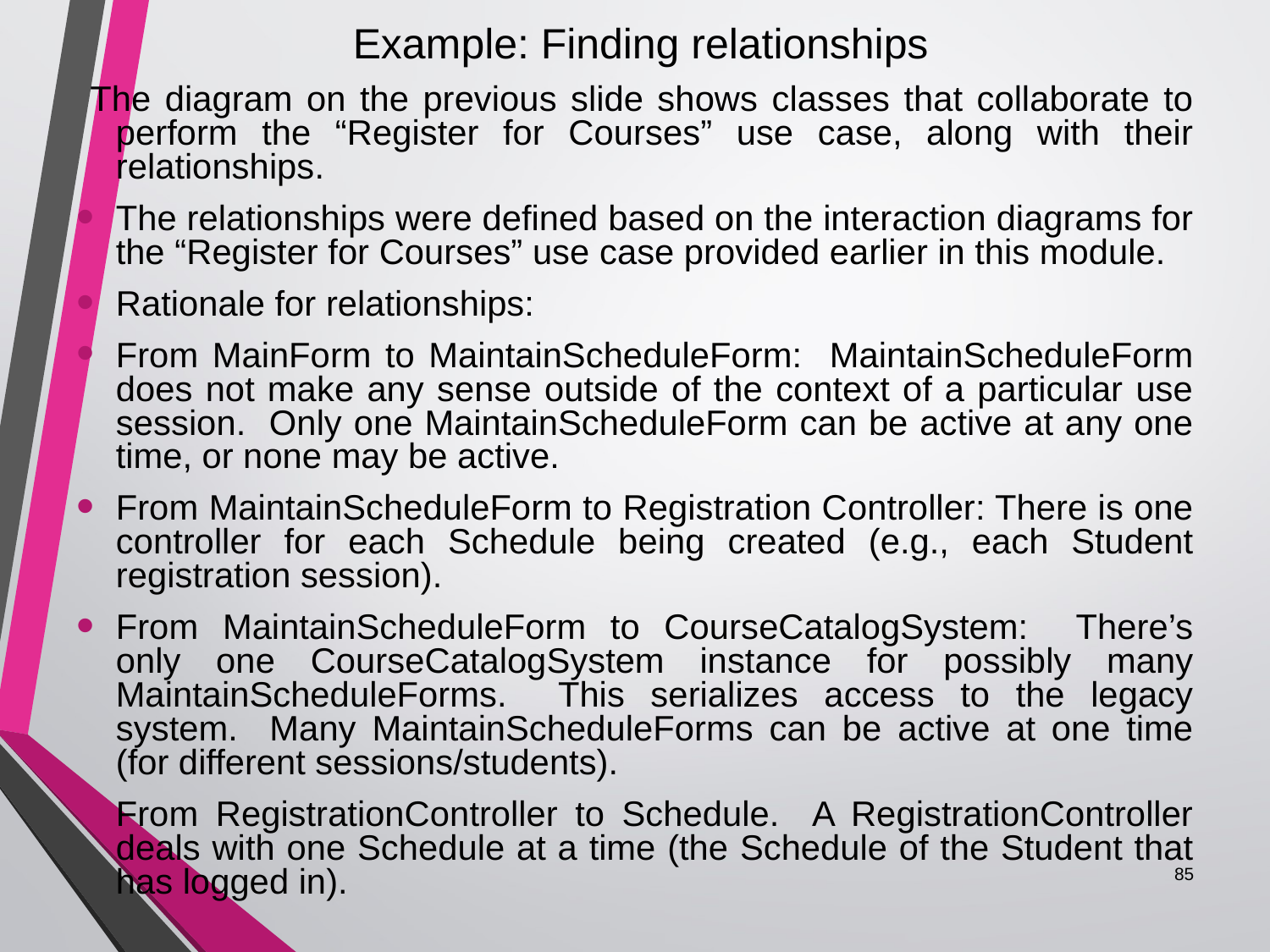

Example: Finding relationships
#
 The diagram on the previous slide shows classes that collaborate to perform the “Register for Courses” use case, along with their relationships.
The relationships were defined based on the interaction diagrams for the “Register for Courses” use case provided earlier in this module.
Rationale for relationships:
From MainForm to MaintainScheduleForm:  MaintainScheduleForm does not make any sense outside of the context of a particular use session.  Only one MaintainScheduleForm can be active at any one time, or none may be active.
From MaintainScheduleForm to Registration Controller: There is one controller for each Schedule being created (e.g., each Student registration session).
From MaintainScheduleForm to CourseCatalogSystem:  There’s only one CourseCatalogSystem instance for possibly many MaintainScheduleForms.  This serializes access to the legacy system.  Many MaintainScheduleForms can be active at one time (for different sessions/students).
From RegistrationController to Schedule.  A RegistrationController deals with one Schedule at a time (the Schedule of the Student that has logged in).

85